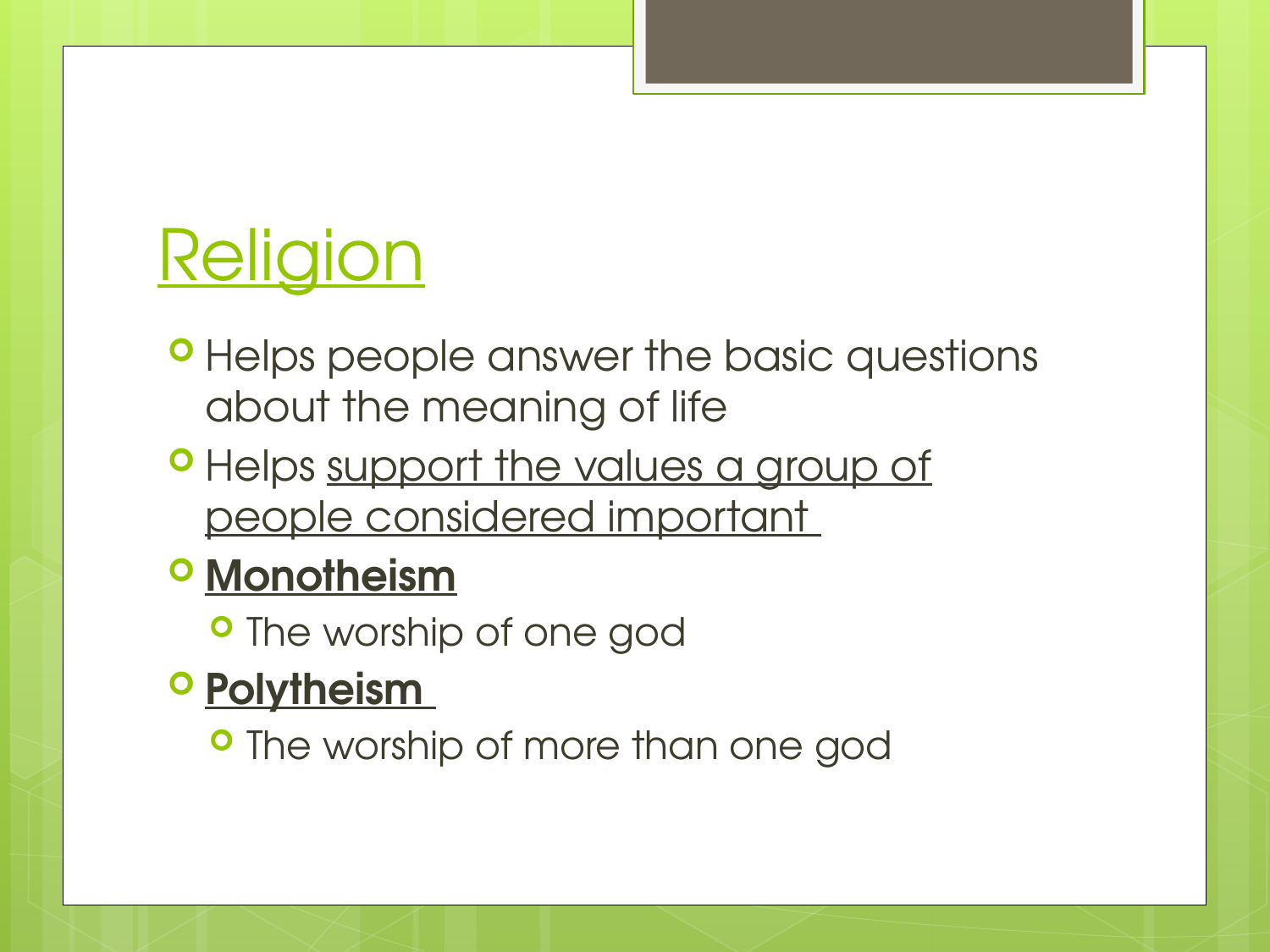

# Religion
Helps people answer the basic questions about the meaning of life
Helps support the values a group of people considered important
Monotheism
The worship of one god
Polytheism
The worship of more than one god